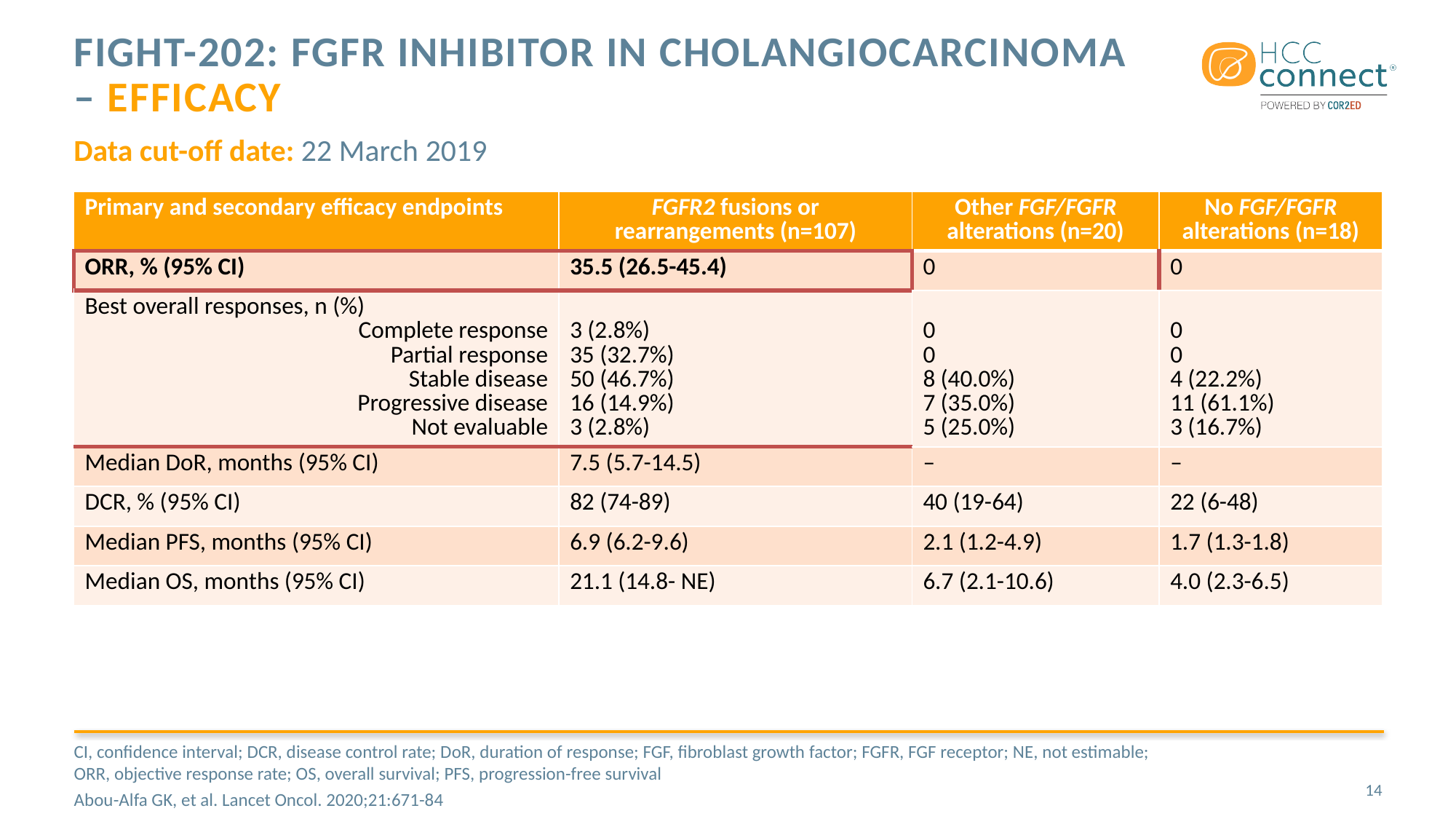

# FIGHT-202: FGFR inhibitor in cholangiocarcinoma – efficacy
Data cut-off date: 22 March 2019
| Primary and secondary efficacy endpoints | FGFR2 fusions or rearrangements (n=107) | Other FGF/FGFR alterations (n=20) | No FGF/FGFR alterations (n=18) |
| --- | --- | --- | --- |
| ORR, % (95% CI) | 35.5 (26.5-45.4) | 0 | 0 |
| Best overall responses, n (%) Complete response Partial response Stable disease Progressive disease Not evaluable | 3 (2.8%) 35 (32.7%) 50 (46.7%) 16 (14.9%) 3 (2.8%) | 0 0 8 (40.0%) 7 (35.0%) 5 (25.0%) | 0 0 4 (22.2%) 11 (61.1%) 3 (16.7%) |
| Median DoR, months (95% CI) | 7.5 (5.7-14.5) | – | – |
| DCR, % (95% CI) | 82 (74-89) | 40 (19-64) | 22 (6-48) |
| Median PFS, months (95% CI) | 6.9 (6.2-9.6) | 2.1 (1.2-4.9) | 1.7 (1.3-1.8) |
| Median OS, months (95% CI) | 21.1 (14.8- NE) | 6.7 (2.1-10.6) | 4.0 (2.3-6.5) |
CI, confidence interval; DCR, disease control rate; DoR, duration of response; FGF, fibroblast growth factor; FGFR, FGF receptor; NE, not estimable;
ORR, objective response rate; OS, overall survival; PFS, progression-free survival
Abou-Alfa GK, et al. Lancet Oncol. 2020;21:671-84
14